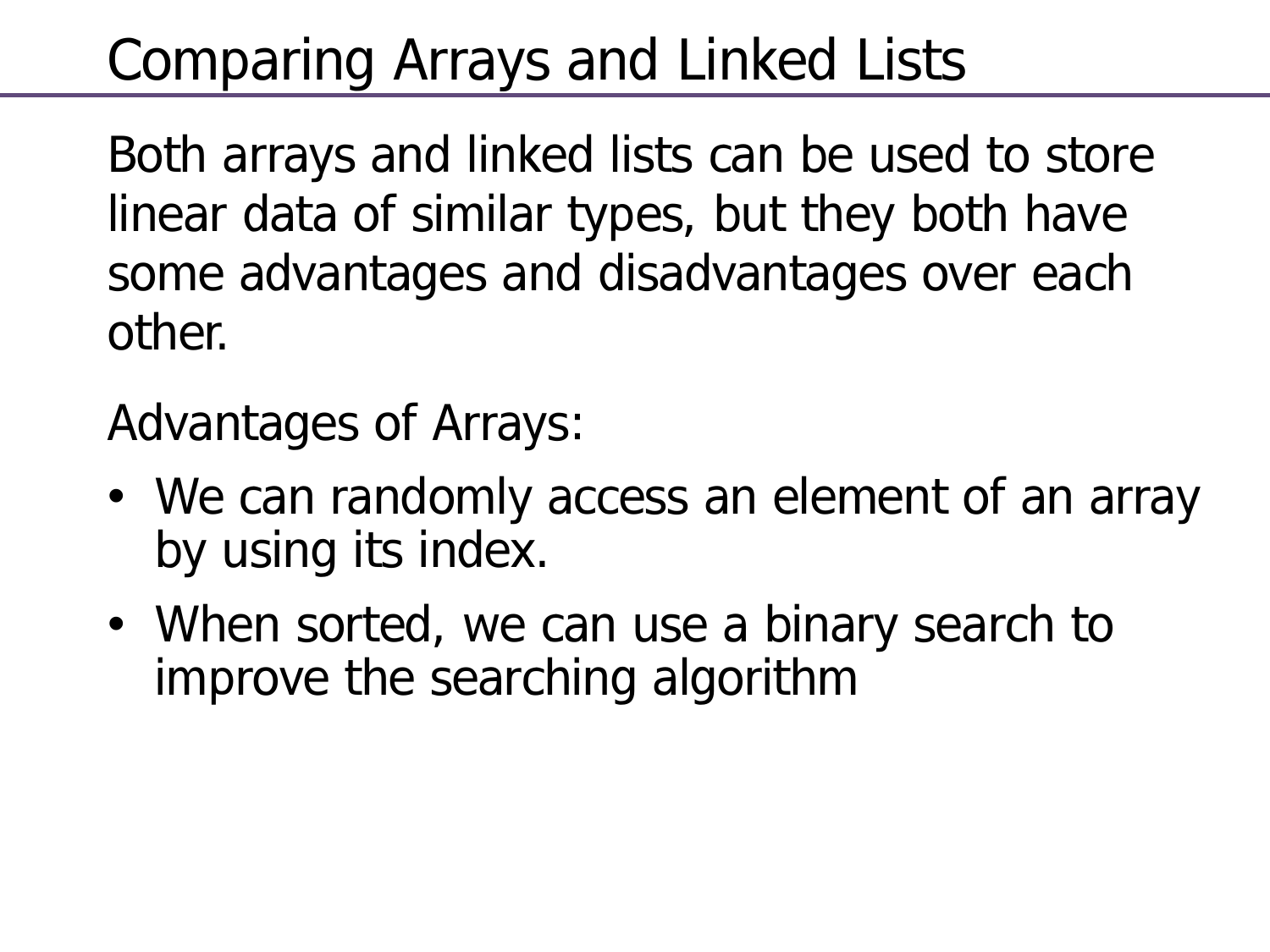

# Comparing Arrays and Linked Lists
Both arrays and linked lists can be used to store linear data of similar types, but they both have some advantages and disadvantages over each other.
Advantages of Arrays:
We can randomly access an element of an array by using its index.
When sorted, we can use a binary search to improve the searching algorithm